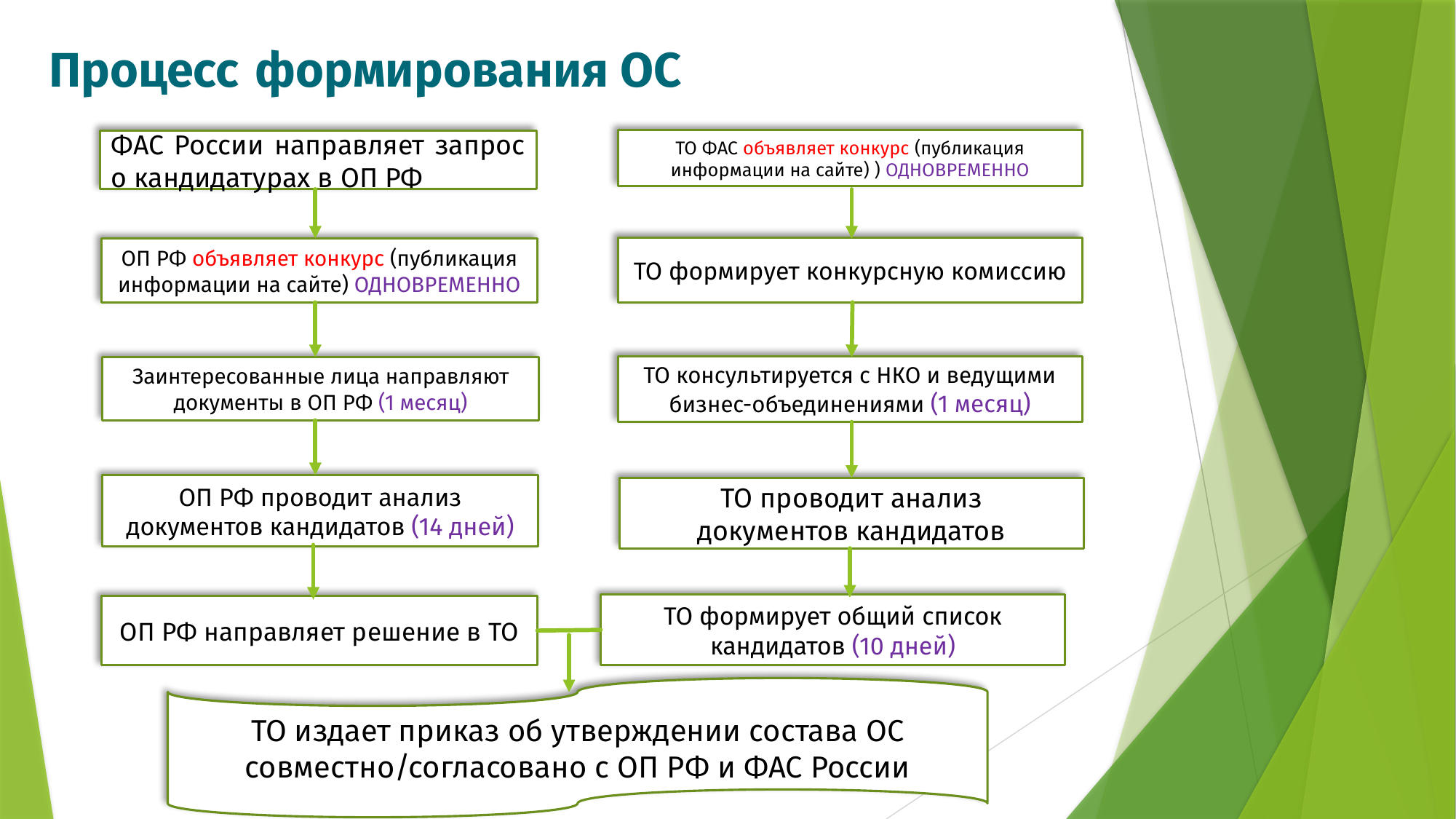

# Процесс формирования ОС
ТО ФАС объявляет конкурс (публикация информации на сайте) ) ОДНОВРЕМЕННО
ФАС России направляет запрос о кандидатурах в ОП РФ
ТО формирует конкурсную комиссию
ОП РФ объявляет конкурс (публикация информации на сайте) ОДНОВРЕМЕННО
ТО консультируется с НКО и ведущими бизнес-объединениями (1 месяц)
Заинтересованные лица направляют документы в ОП РФ (1 месяц)
ОП РФ проводит анализ документов кандидатов (14 дней)
ТО проводит анализ
документов кандидатов
ТО формирует общий список кандидатов (10 дней)
ОП РФ направляет решение в ТО

ТО издает приказ об утверждении состава ОС совместно/согласовано с ОП РФ и ФАС России